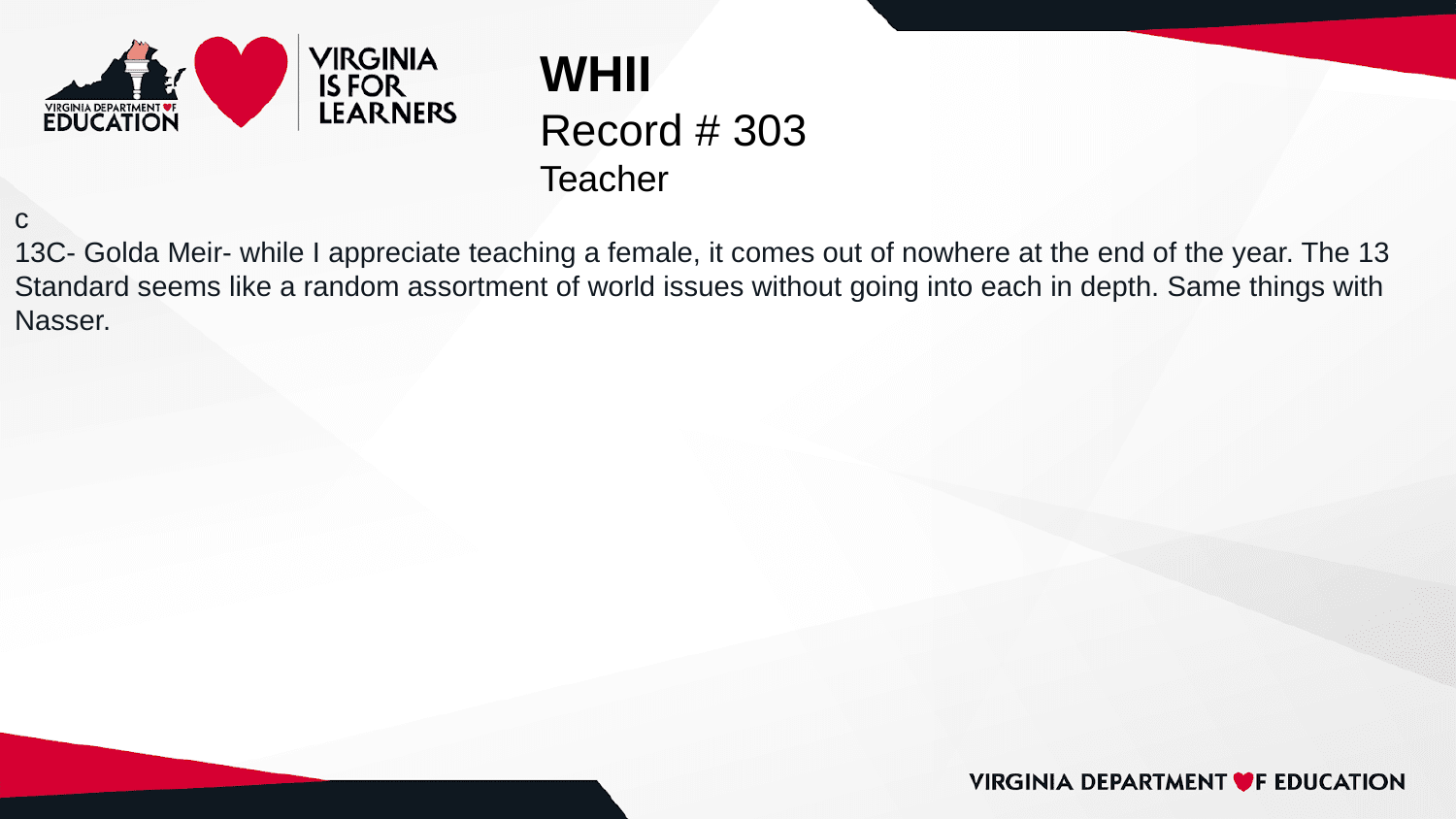

# WHII
Record # 303
Teacher
c
13C- Golda Meir- while I appreciate teaching a female, it comes out of nowhere at the end of the year. The 13 Standard seems like a random assortment of world issues without going into each in depth. Same things with Nasser.